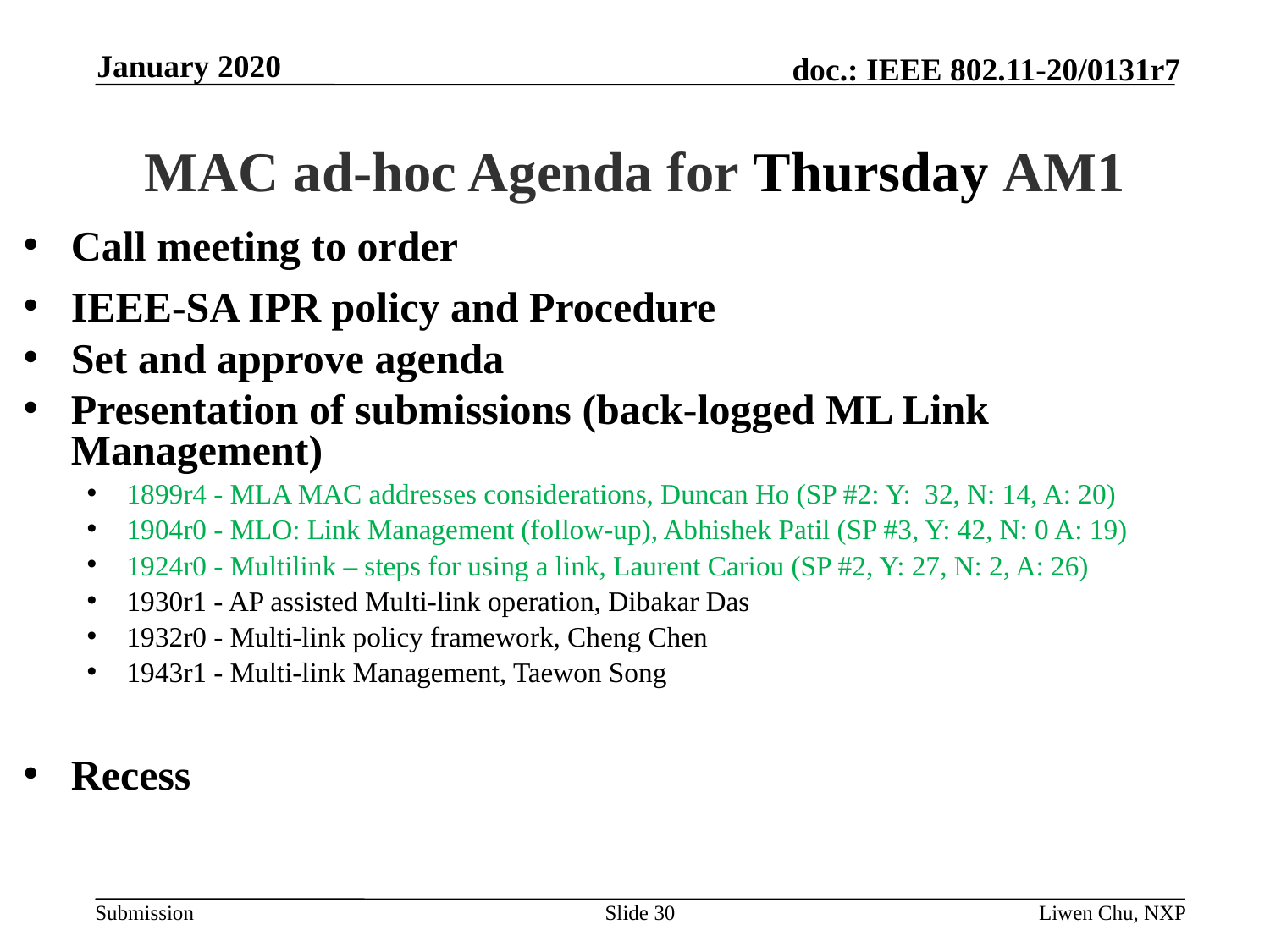

January 2020
# MAC ad-hoc Agenda for Thursday AM1
Call meeting to order
IEEE-SA IPR policy and Procedure
Set and approve agenda
Presentation of submissions (back-logged ML Link Management)
1899r4 - MLA MAC addresses considerations, Duncan Ho (SP #2: Y:  32, N: 14, A: 20)
1904r0 - MLO: Link Management (follow-up), Abhishek Patil (SP #3, Y: 42, N: 0 A: 19)
1924r0 - Multilink – steps for using a link, Laurent Cariou (SP #2, Y: 27, N: 2, A: 26)
1930r1 - AP assisted Multi-link operation, Dibakar Das
1932r0 - Multi-link policy framework, Cheng Chen
1943r1 - Multi-link Management, Taewon Song

Recess
Slide 30
Liwen Chu, NXP